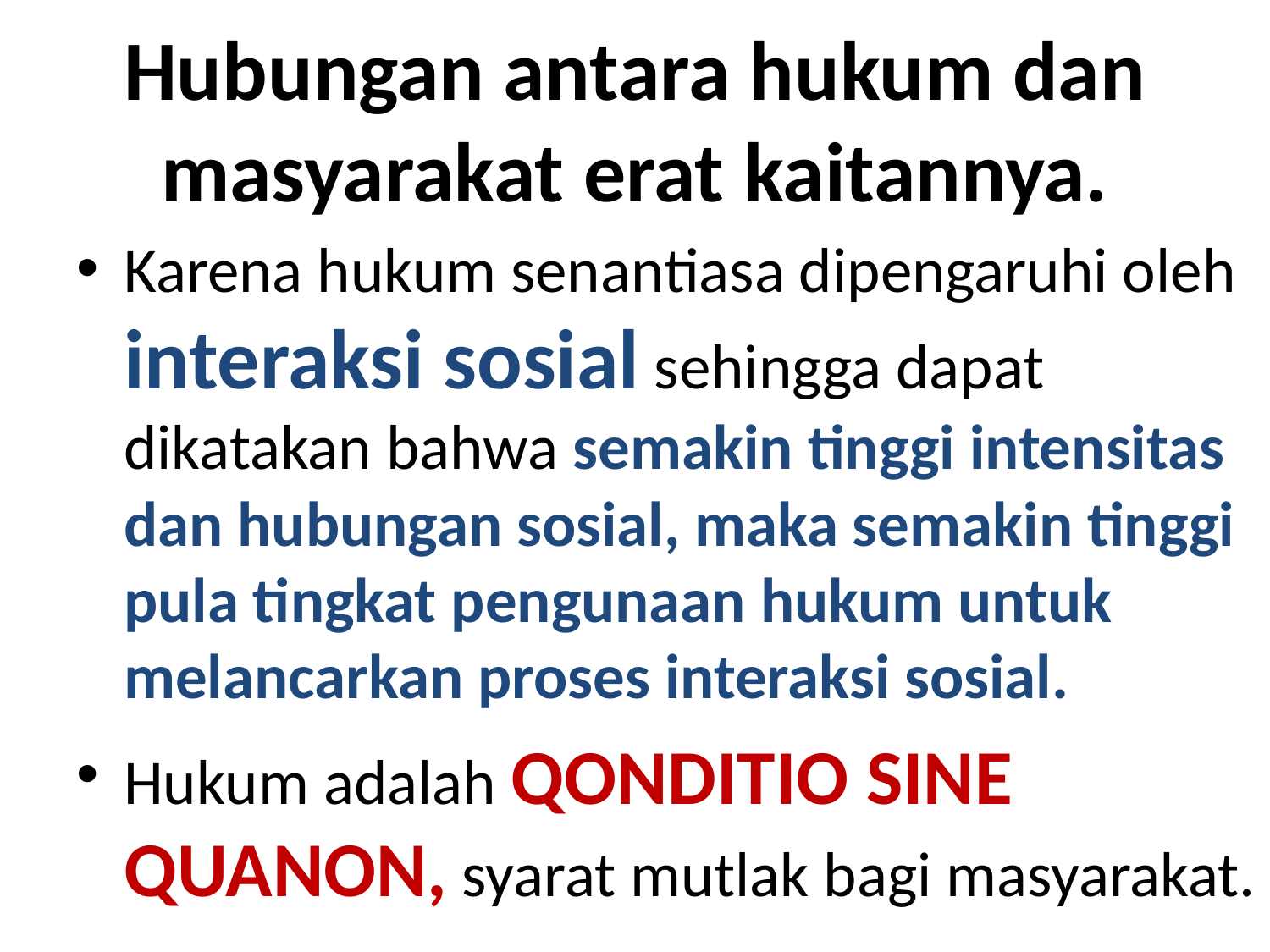

# Hubungan antara hukum dan masyarakat erat kaitannya.
Karena hukum senantiasa dipengaruhi oleh interaksi sosial sehingga dapat dikatakan bahwa semakin tinggi intensitas dan hubungan sosial, maka semakin tinggi pula tingkat pengunaan hukum untuk melancarkan proses interaksi sosial.
Hukum adalah QONDITIO SINE QUANON, syarat mutlak bagi masyarakat.